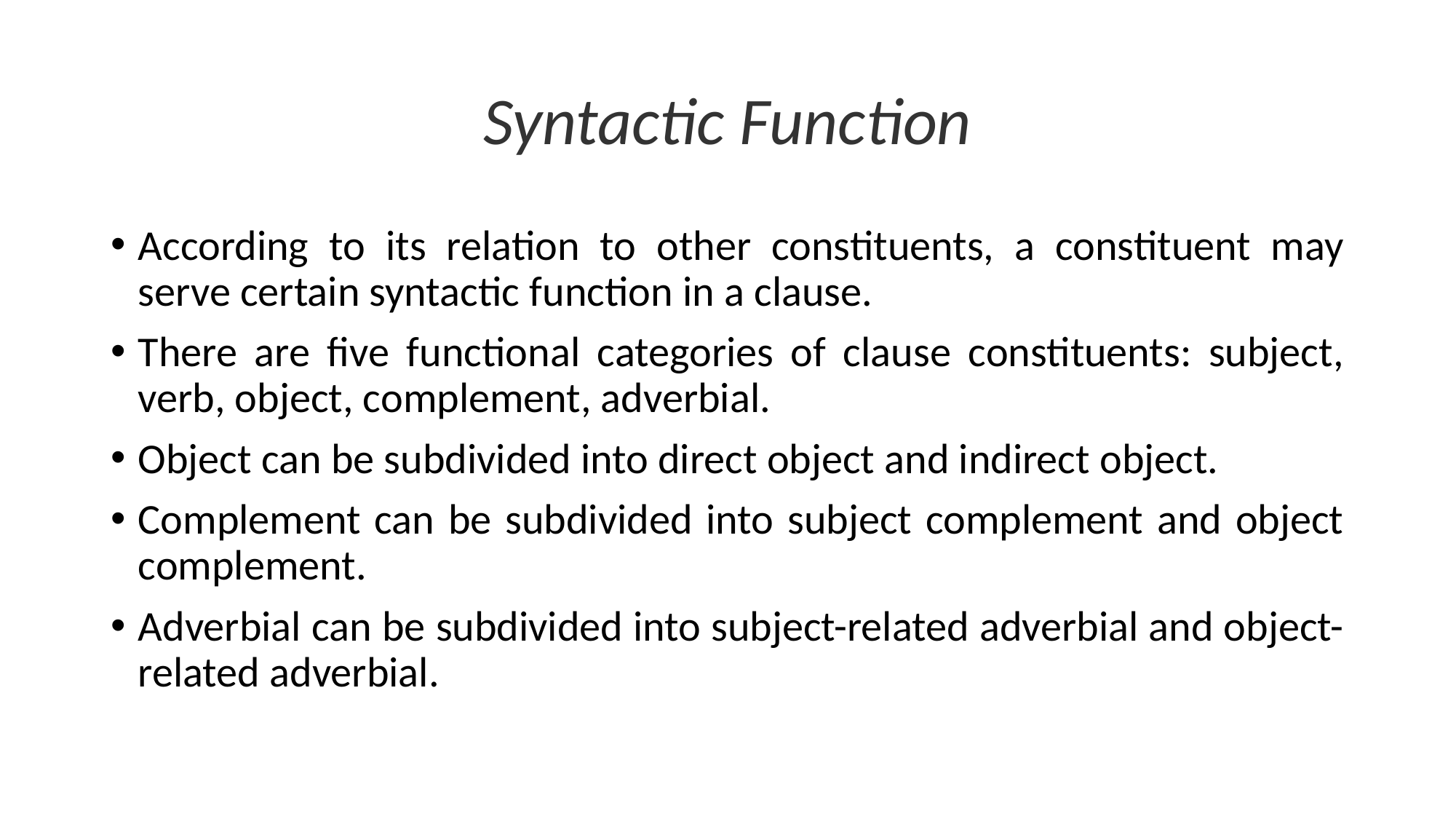

# Syntactic Function
According to its relation to other constituents, a constituent may serve certain syntactic function in a clause.
There are five functional categories of clause constituents: subject, verb, object, complement, adverbial.
Object can be subdivided into direct object and indirect object.
Complement can be subdivided into subject complement and object complement.
Adverbial can be subdivided into subject-related adverbial and object-related adverbial.